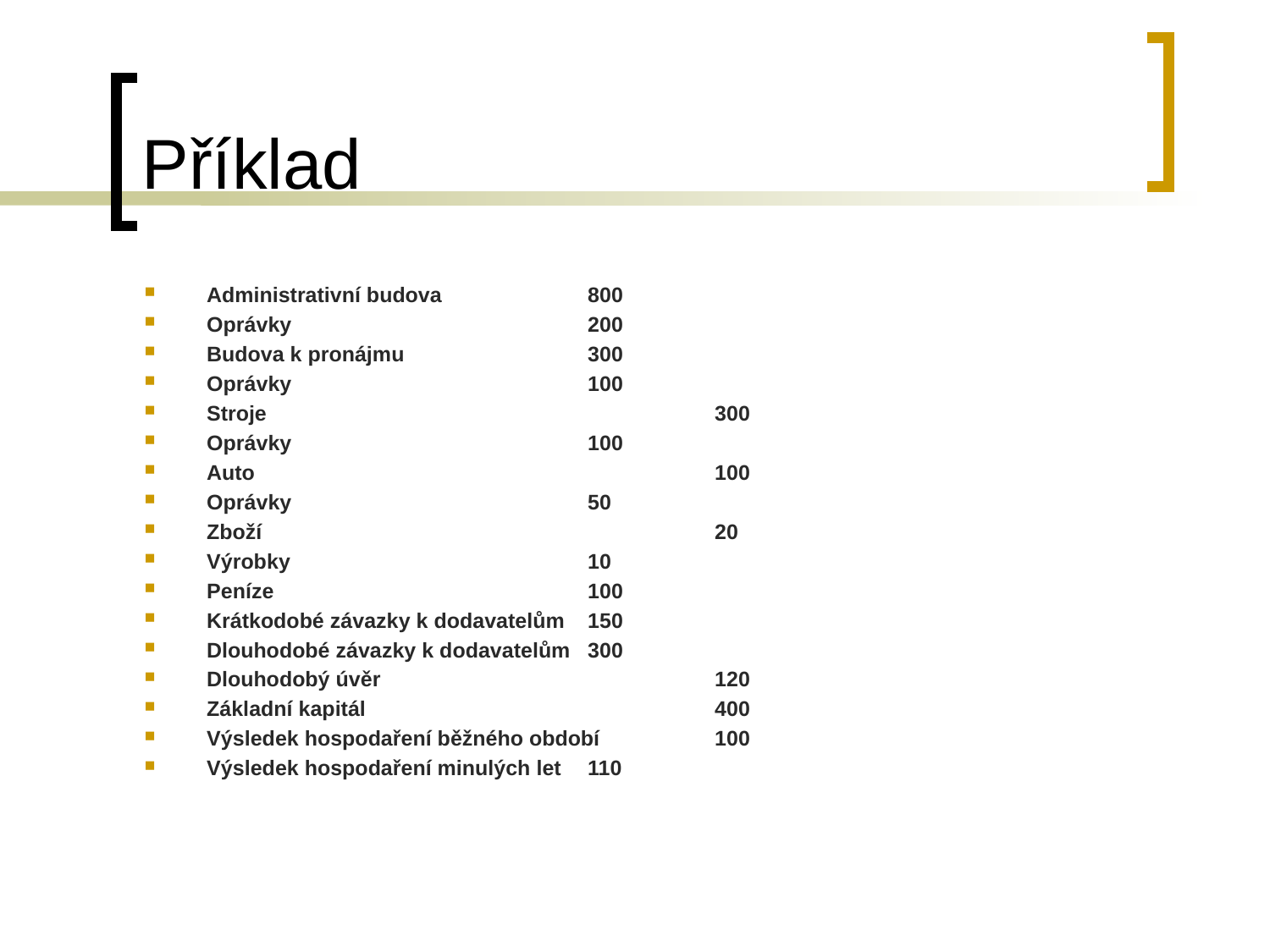

# Příklad
Administrativní budova		800
Oprávky 			200
Budova k pronájmu		300
Oprávky 			100
Stroje				300
Oprávky			100
Auto				100
Oprávky			50
Zboží				20
Výrobky			10
Peníze			100
Krátkodobé závazky k dodavatelům	150
Dlouhodobé závazky k dodavatelům	300
Dlouhodobý úvěr			120
Základní kapitál			400
Výsledek hospodaření běžného období	100
Výsledek hospodaření minulých let	110